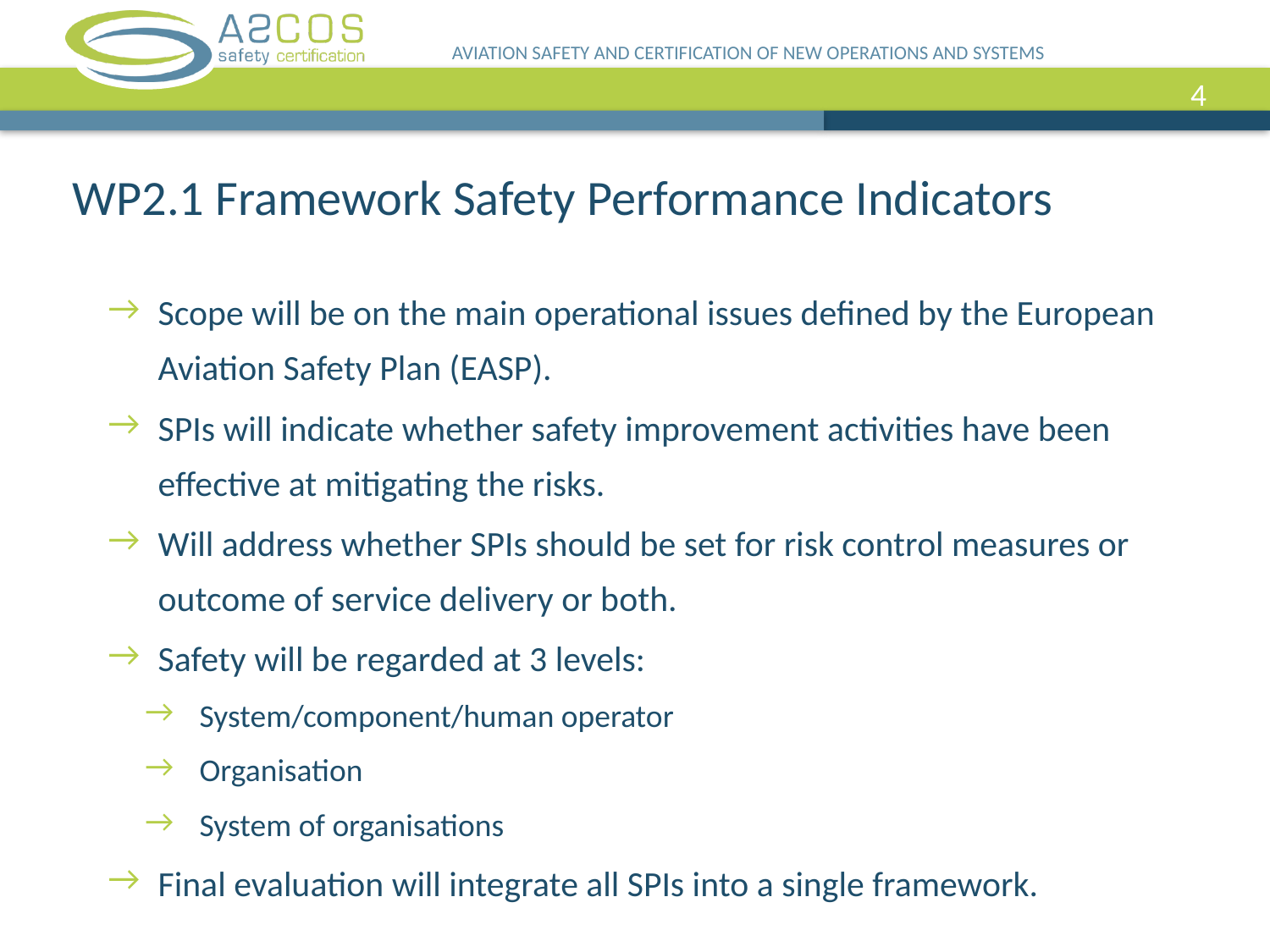

AVIATION SAFETY AND CERTIFICATION OF NEW OPERATIONS AND SYSTEMS
4
# WP2.1 Framework Safety Performance Indicators
Scope will be on the main operational issues defined by the European Aviation Safety Plan (EASP).
SPIs will indicate whether safety improvement activities have been effective at mitigating the risks.
Will address whether SPIs should be set for risk control measures or outcome of service delivery or both.
Safety will be regarded at 3 levels:
System/component/human operator
Organisation
System of organisations
Final evaluation will integrate all SPIs into a single framework.